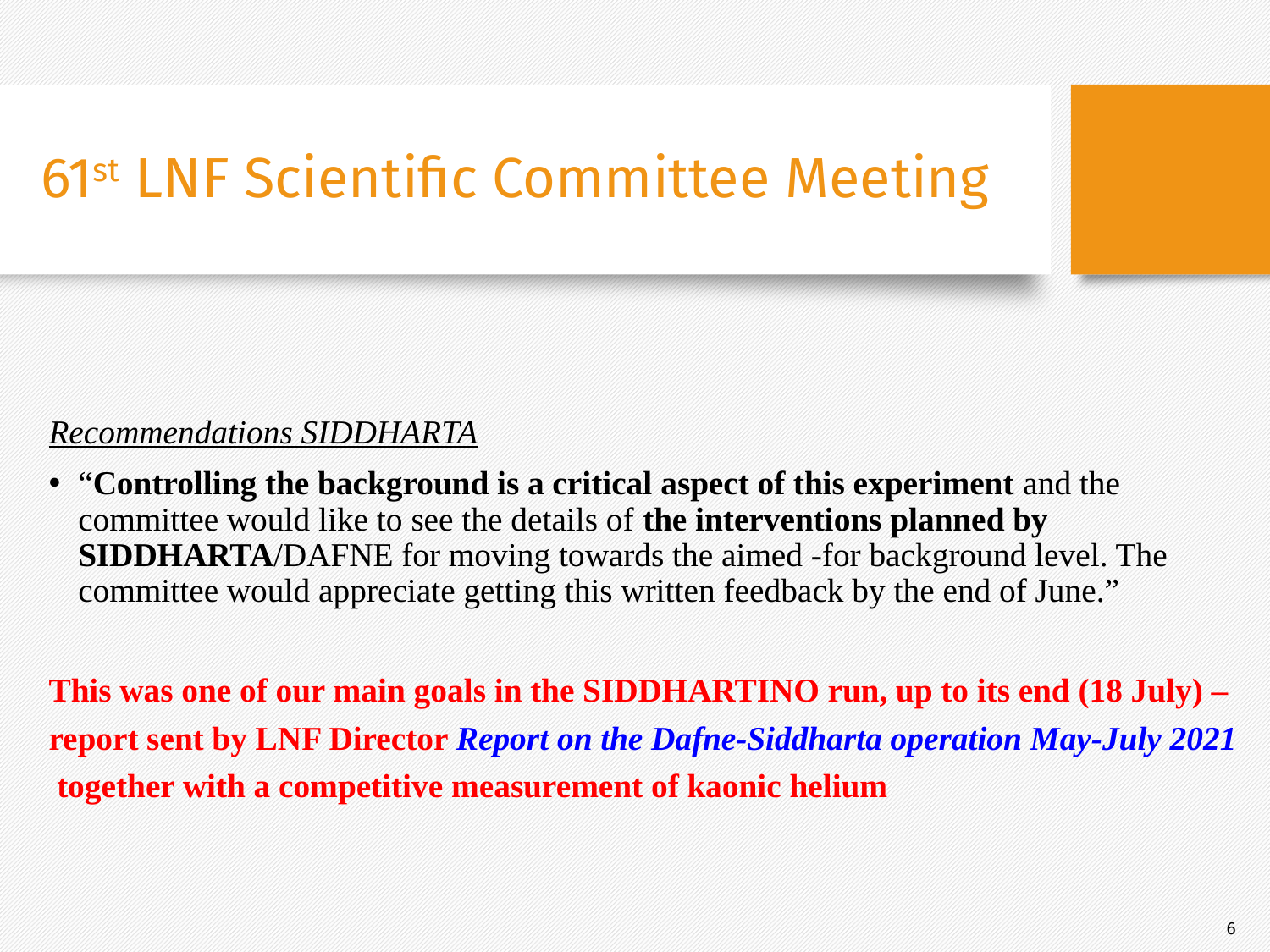

# 61st LNF Scientific Committee Meeting
Recommendations SIDDHARTA
“Controlling the background is a critical aspect of this experiment and the committee would like to see the details of the interventions planned by SIDDHARTA/DAFNE for moving towards the aimed -for background level. The committee would appreciate getting this written feedback by the end of June.”
This was one of our main goals in the SIDDHARTINO run, up to its end (18 July) – report sent by LNF Director Report on the Dafne-Siddharta operation May-July 2021  together with a competitive measurement of kaonic helium

6